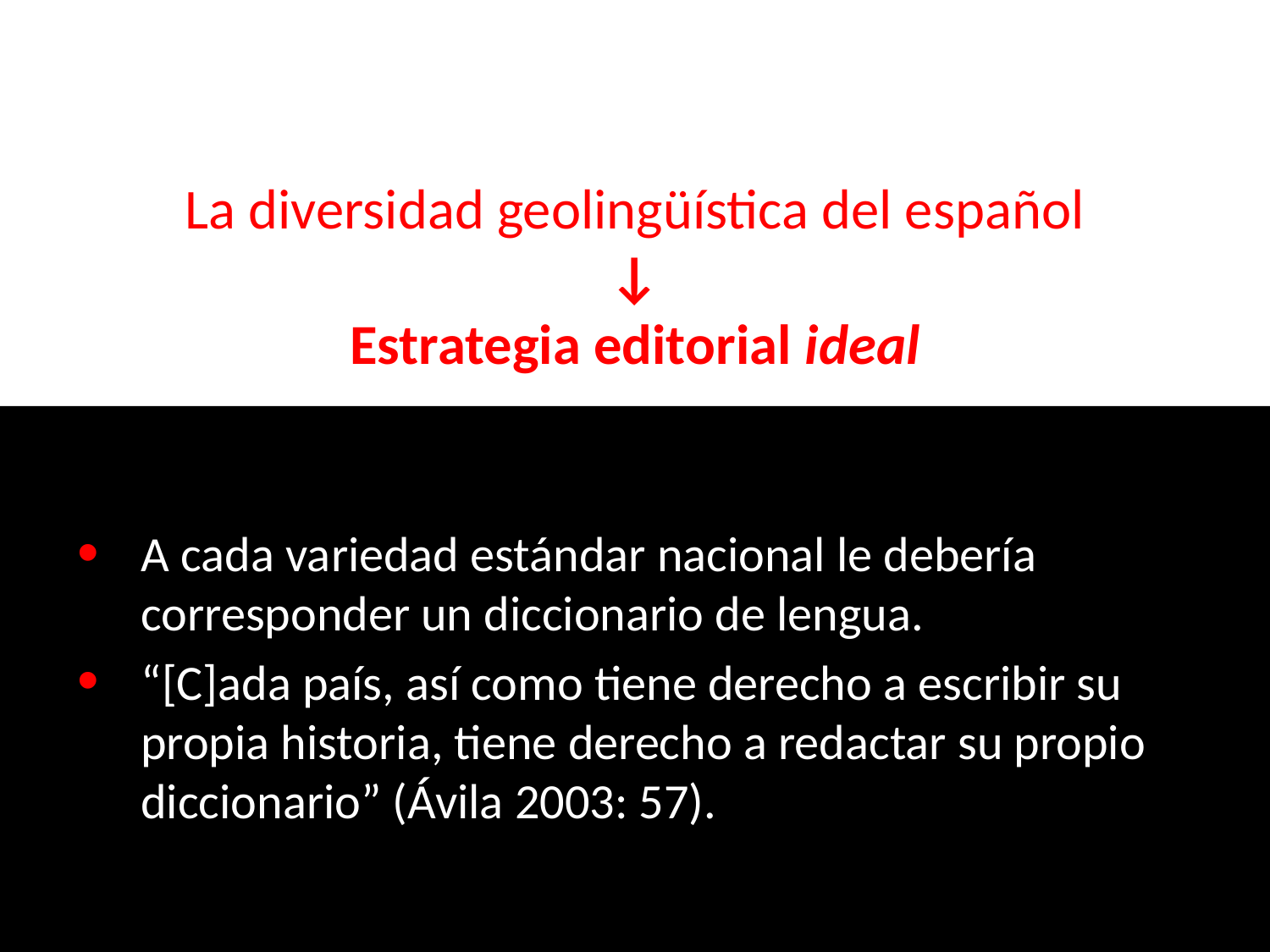

La diversidad geolingüística del español
↓
Estrategia editorial ideal

A cada variedad estándar nacional le debería corresponder un diccionario de lengua.
“[C]ada país, así como tiene derecho a escribir su propia historia, tiene derecho a redactar su propio diccionario” (Ávila 2003: 57).